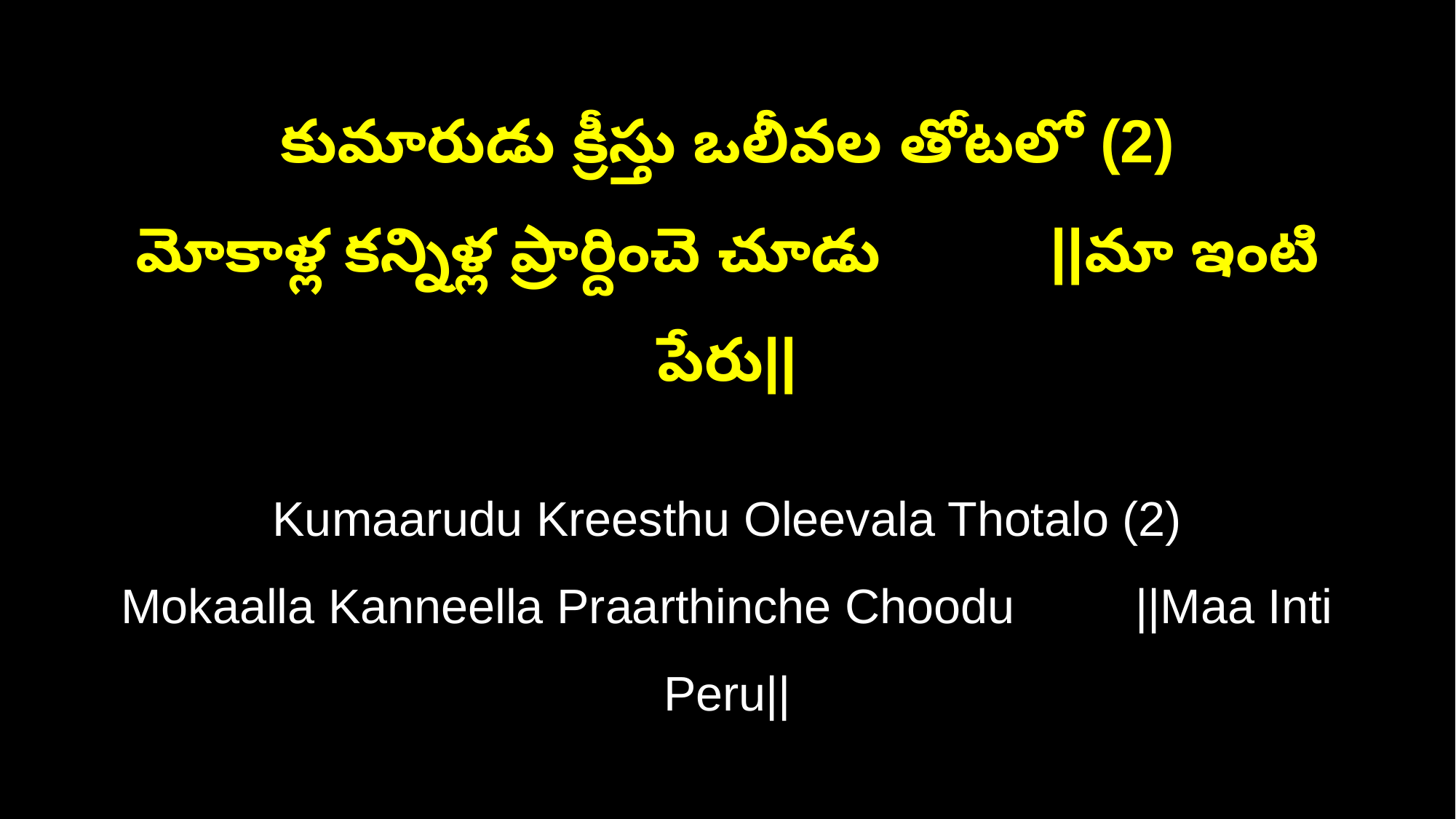

కుమారుడు క్రీస్తు ఒలీవల తోటలో (2)
మోకాళ్ల కన్నిళ్ల ప్రార్దించె చూడు          ||మా ఇంటి పేరు||
Kumaarudu Kreesthu Oleevala Thotalo (2)
Mokaalla Kanneella Praarthinche Choodu         ||Maa Inti Peru||